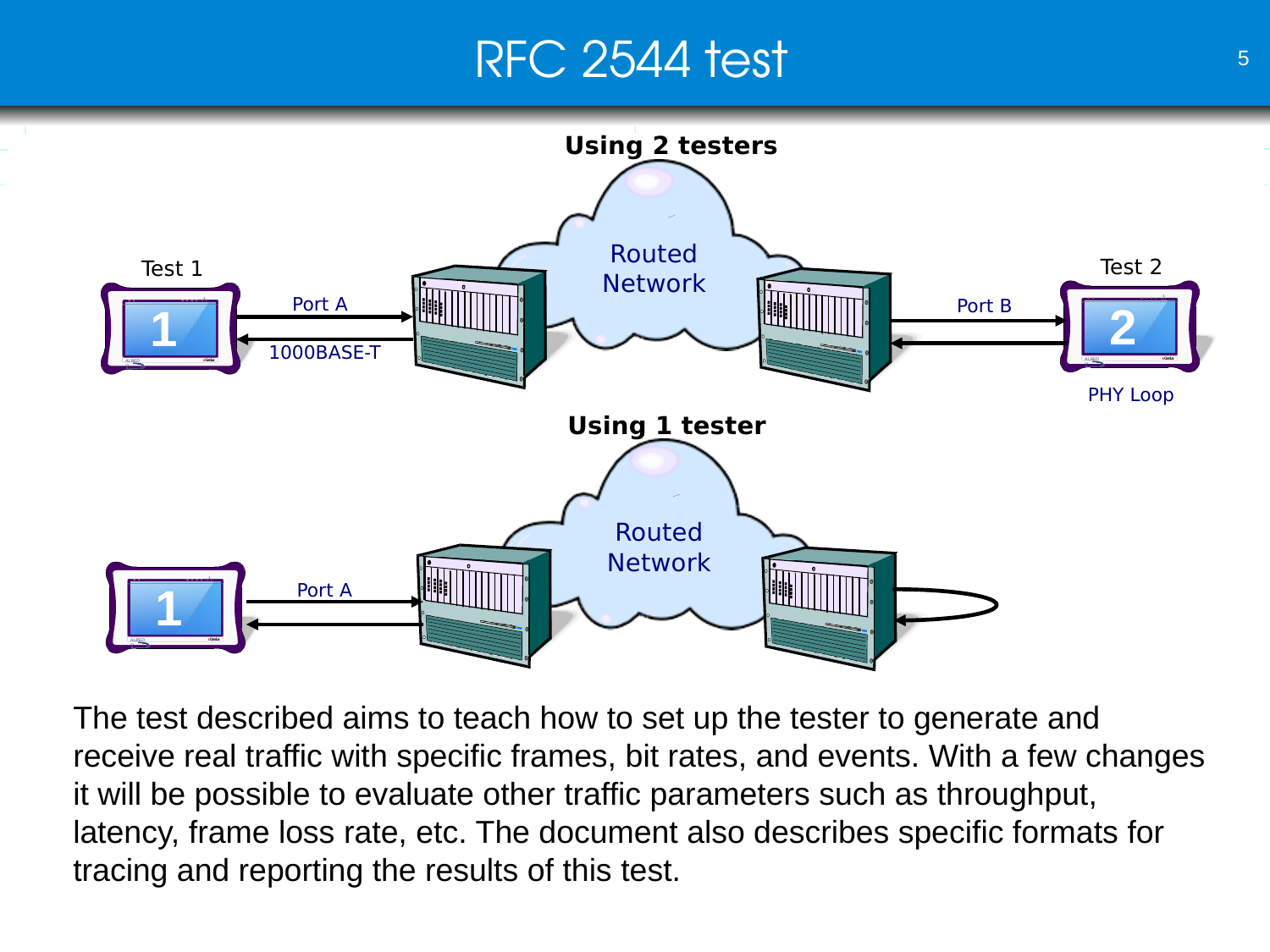

RFC 2544 test
Using 2 testers

Routed Network
Test 2
Test 1

  2

xGenius
ALBEDO

  1

xGenius
ALBEDO

Port A
Port B
1000BASE-T
PHY Loop
Using 1 tester

Routed Network

  1

xGenius
ALBEDO

Port A

The test described aims to teach how to set up the tester to generate and receive real traffic with specific frames, bit rates, and events. With a few changes it will be possible to evaluate other traffic parameters such as throughput, latency, frame loss rate, etc. The document also describes specific formats for tracing and reporting the results of this test.